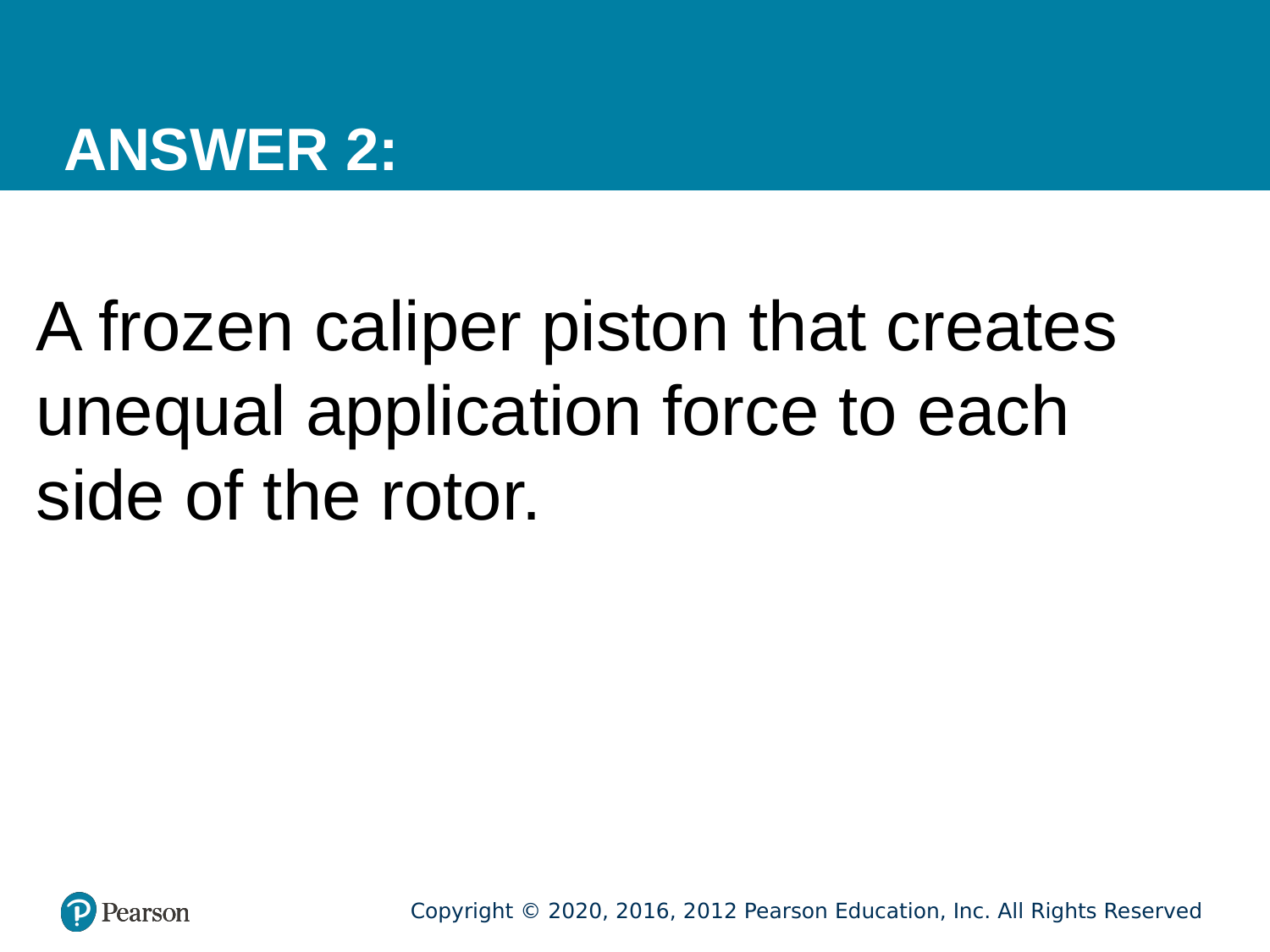

# ANSWER 2:
A frozen caliper piston that creates unequal application force to each side of the rotor.